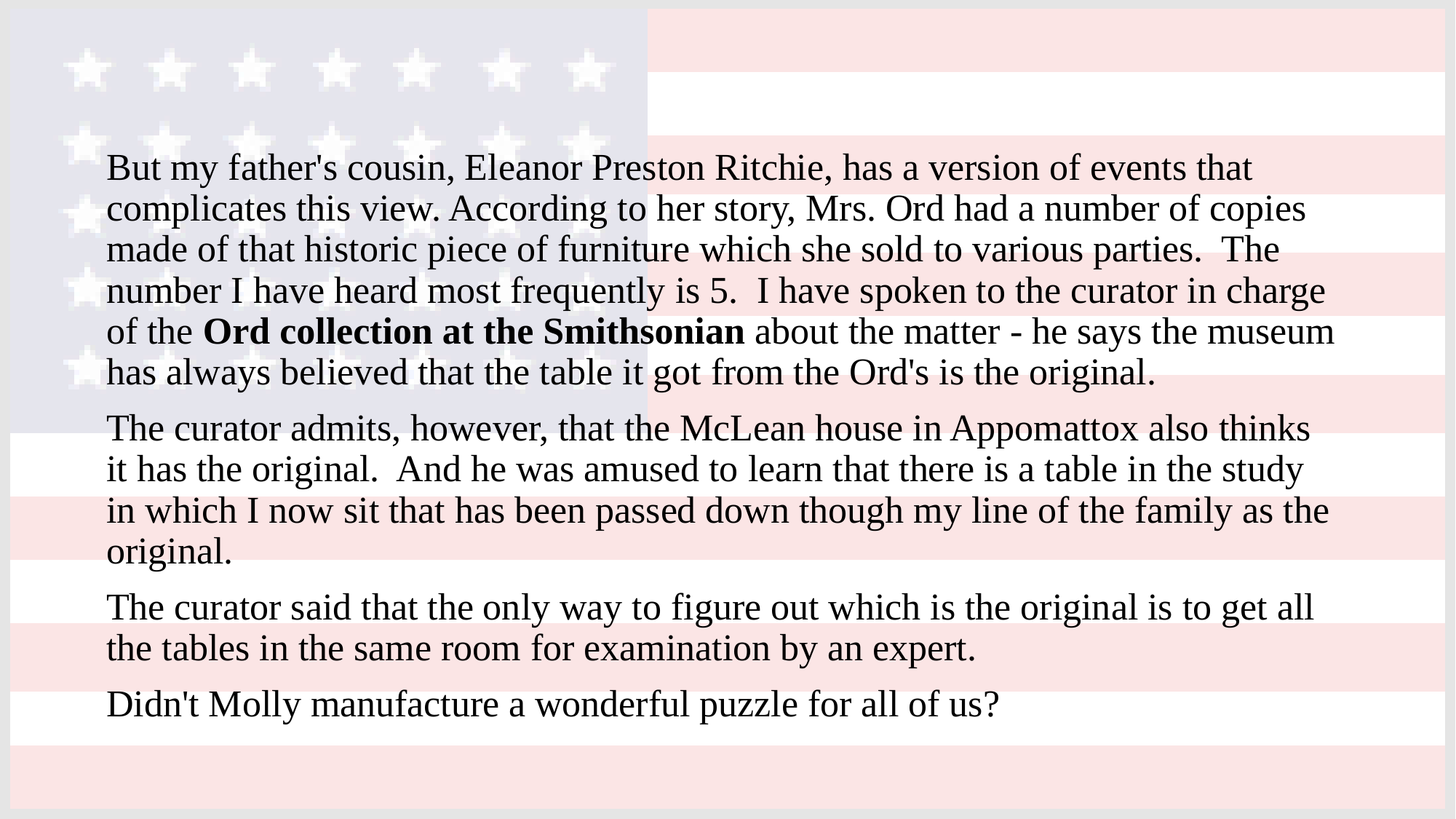

But my father's cousin, Eleanor Preston Ritchie, has a version of events that complicates this view. According to her story, Mrs. Ord had a number of copies made of that historic piece of furniture which she sold to various parties.  The  number I have heard most frequently is 5.  I have spoken to the curator in charge of the Ord collection at the Smithsonian about the matter - he says the museum has always believed that the table it got from the Ord's is the original.
The curator admits, however, that the McLean house in Appomattox also thinks it has the original.  And he was amused to learn that there is a table in the study in which I now sit that has been passed down though my line of the family as the original.
The curator said that the only way to figure out which is the original is to get all the tables in the same room for examination by an expert.
Didn't Molly manufacture a wonderful puzzle for all of us?